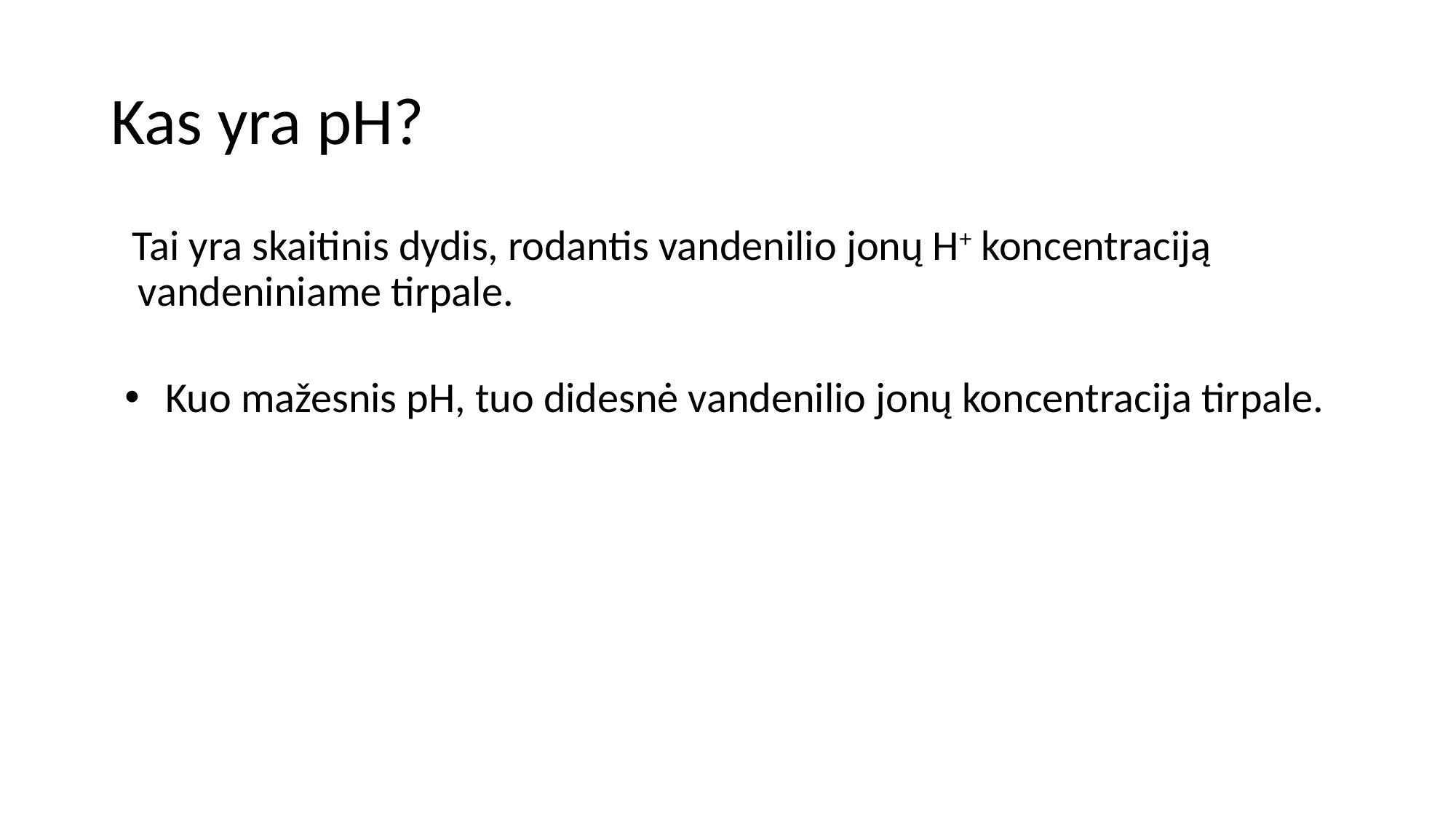

# Kas yra pH?
Tai yra skaitinis dydis, rodantis vandenilio jonų H+ koncentraciją vandeniniame tirpale.

Kuo mažesnis pH, tuo didesnė vandenilio jonų koncentracija tirpale.